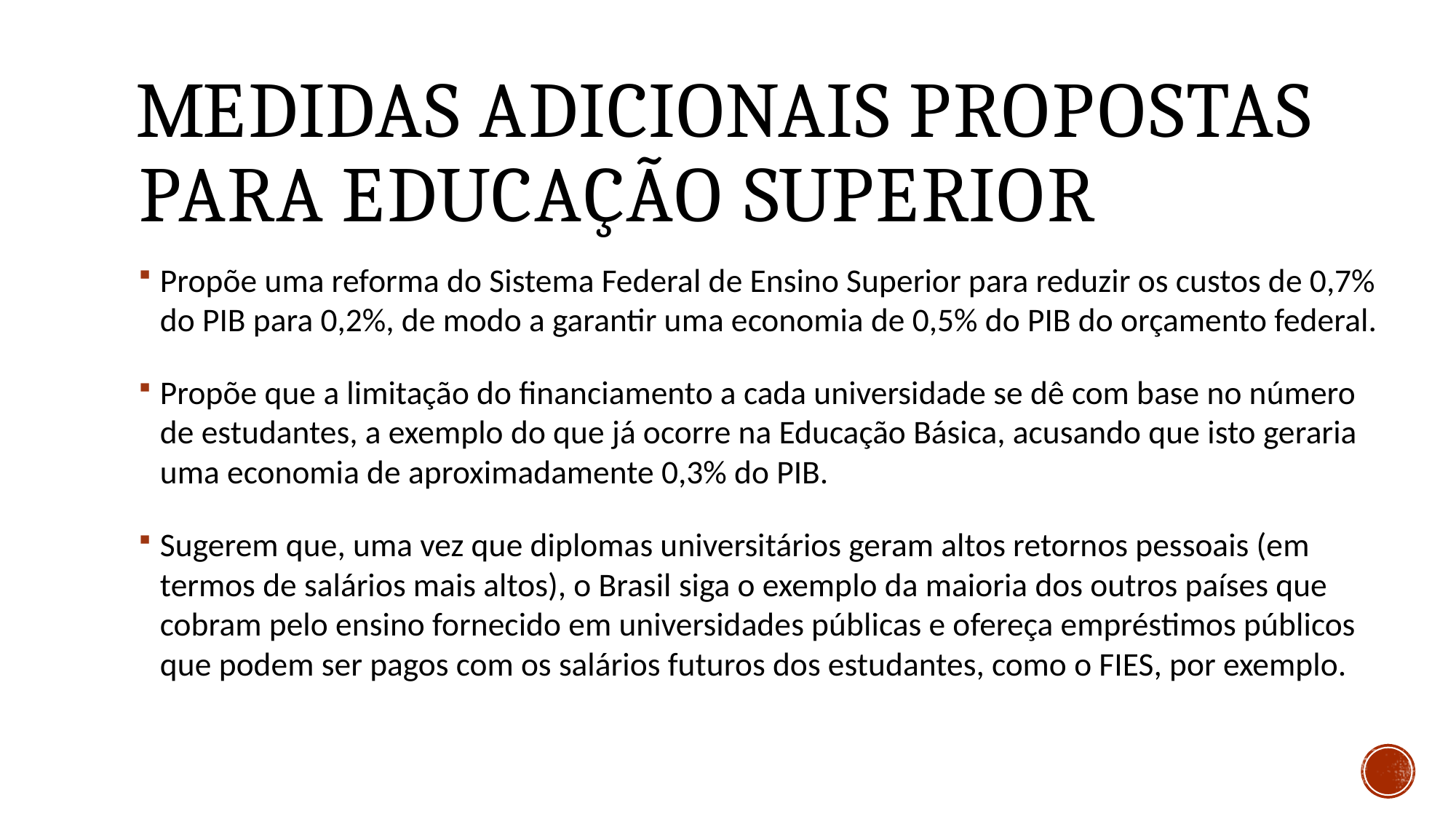

# MEDIDAS ADICIONAIS ProposTAS para educação superior
Propõe uma reforma do Sistema Federal de Ensino Superior para reduzir os custos de 0,7% do PIB para 0,2%, de modo a garantir uma economia de 0,5% do PIB do orçamento federal.
Propõe que a limitação do financiamento a cada universidade se dê com base no número de estudantes, a exemplo do que já ocorre na Educação Básica, acusando que isto geraria uma economia de aproximadamente 0,3% do PIB.
Sugerem que, uma vez que diplomas universitários geram altos retornos pessoais (em termos de salários mais altos), o Brasil siga o exemplo da maioria dos outros países que cobram pelo ensino fornecido em universidades públicas e ofereça empréstimos públicos que podem ser pagos com os salários futuros dos estudantes, como o FIES, por exemplo.